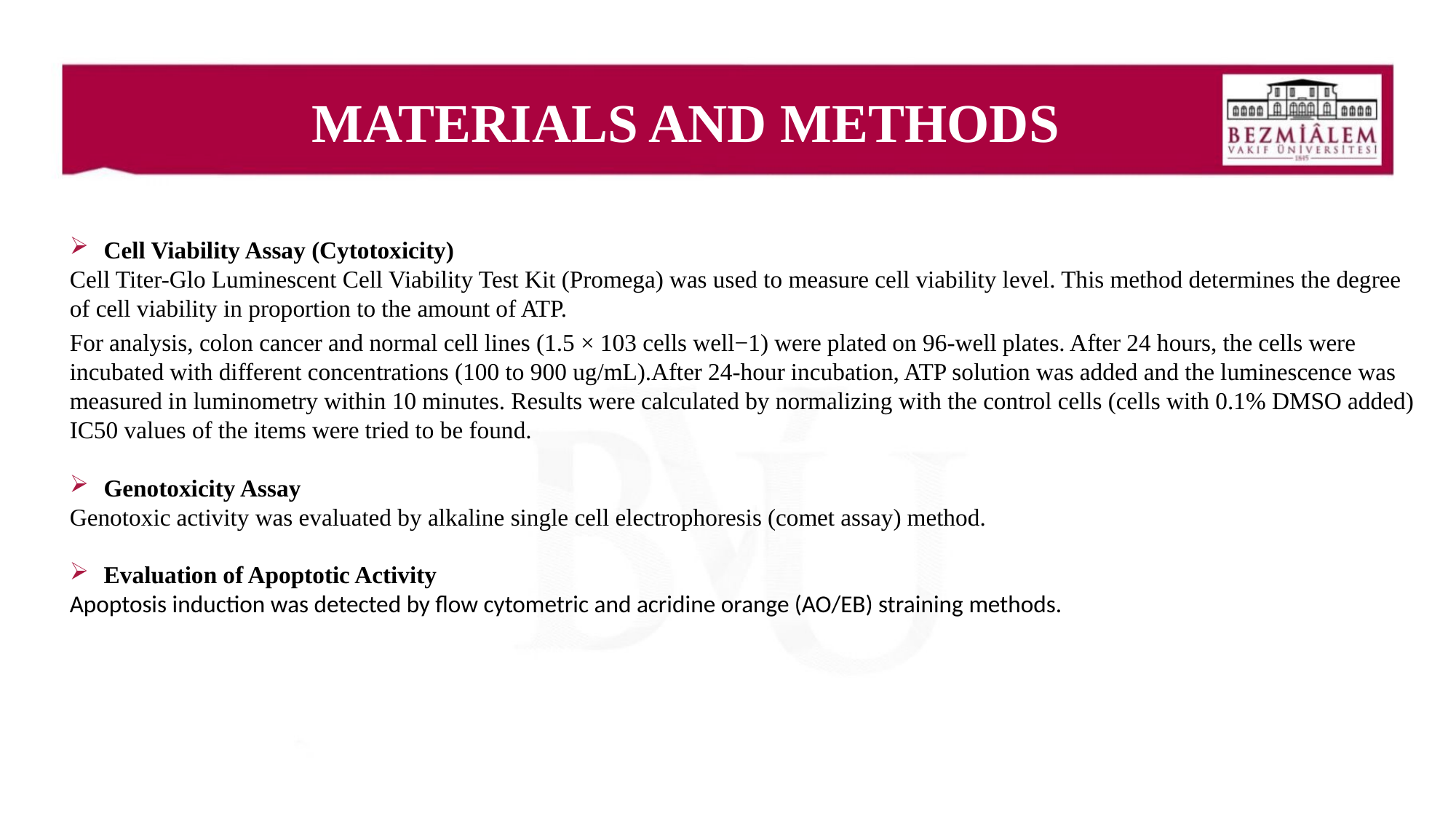

# MATERIALS AND METHODS
Cell Viability Assay (Cytotoxicity)
Cell Titer-Glo Luminescent Cell Viability Test Kit (Promega) was used to measure cell viability level. This method determines the degree of cell viability in proportion to the amount of ATP.

For analysis, colon cancer and normal cell lines (1.5 × 103 cells well−1) were plated on 96-well plates. After 24 hours, the cells were incubated with different concentrations (100 to 900 ug/mL).After 24-hour incubation, ATP solution was added and the luminescence was measured in luminometry within 10 minutes. Results were calculated by normalizing with the control cells (cells with 0.1% DMSO added) IC50 values of the items were tried to be found.

Genotoxicity Assay
Genotoxic activity was evaluated by alkaline single cell electrophoresis (comet assay) method.

Evaluation of Apoptotic Activity
Apoptosis induction was detected by flow cytometric and acridine orange (AO/EB) straining methods.